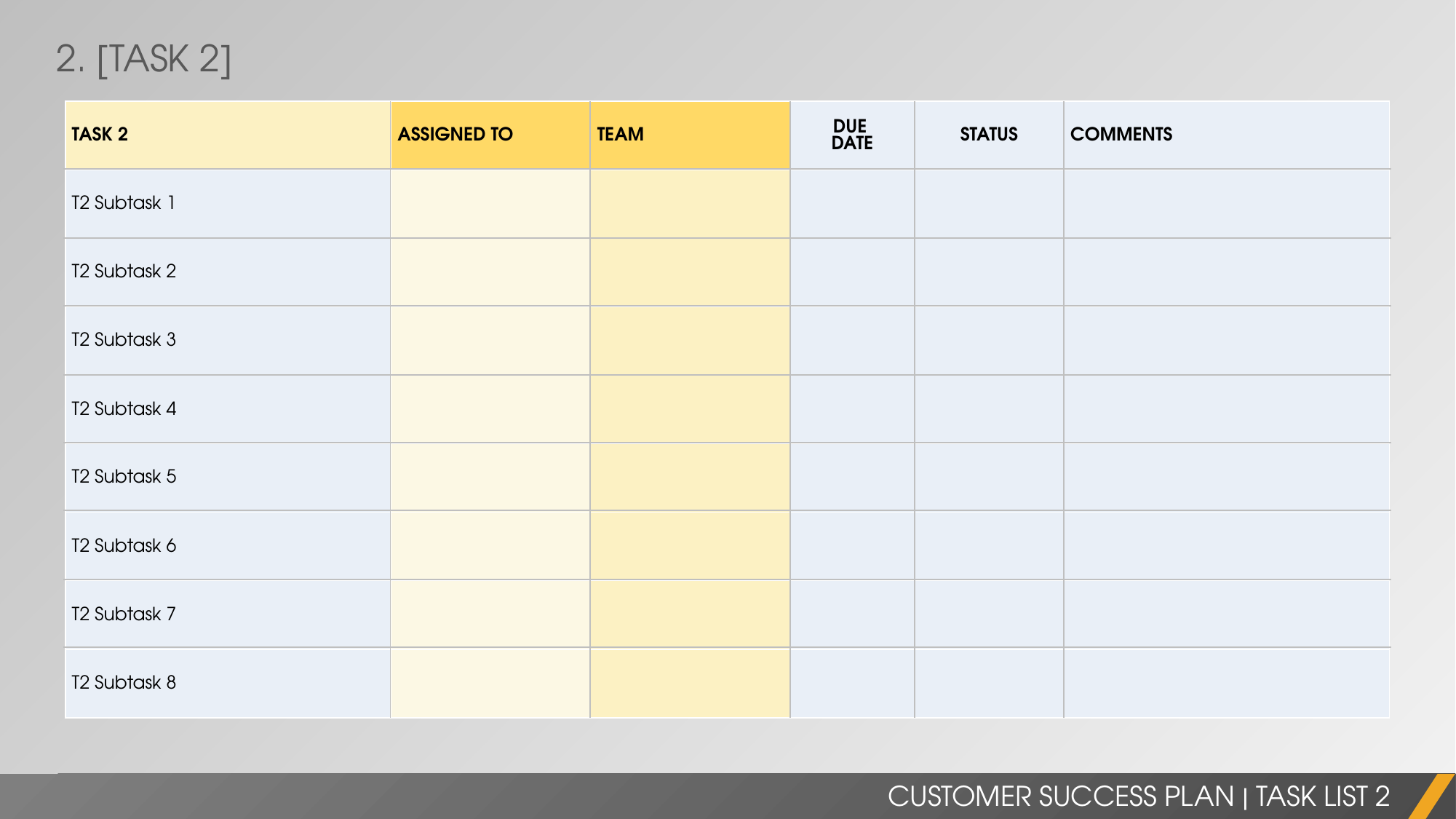

2. [TASK 2]
| TASK 2 | ASSIGNED TO | TEAM | DUE DATE | STATUS | COMMENTS |
| --- | --- | --- | --- | --- | --- |
| T2 Subtask 1 |  |  |  |  |  |
| T2 Subtask 2 |  |  |  |  |  |
| T2 Subtask 3 |  |  |  |  |  |
| T2 Subtask 4 |  |  |  |  |  |
| T2 Subtask 5 |  |  |  |  |  |
| T2 Subtask 6 |  |  |  |  |  |
| T2 Subtask 7 |  |  |  |  |  |
| T2 Subtask 8 |  |  |  |  |  |
PROJECT REPORT
CUSTOMER SUCCESS PLAN | TASK LIST 2